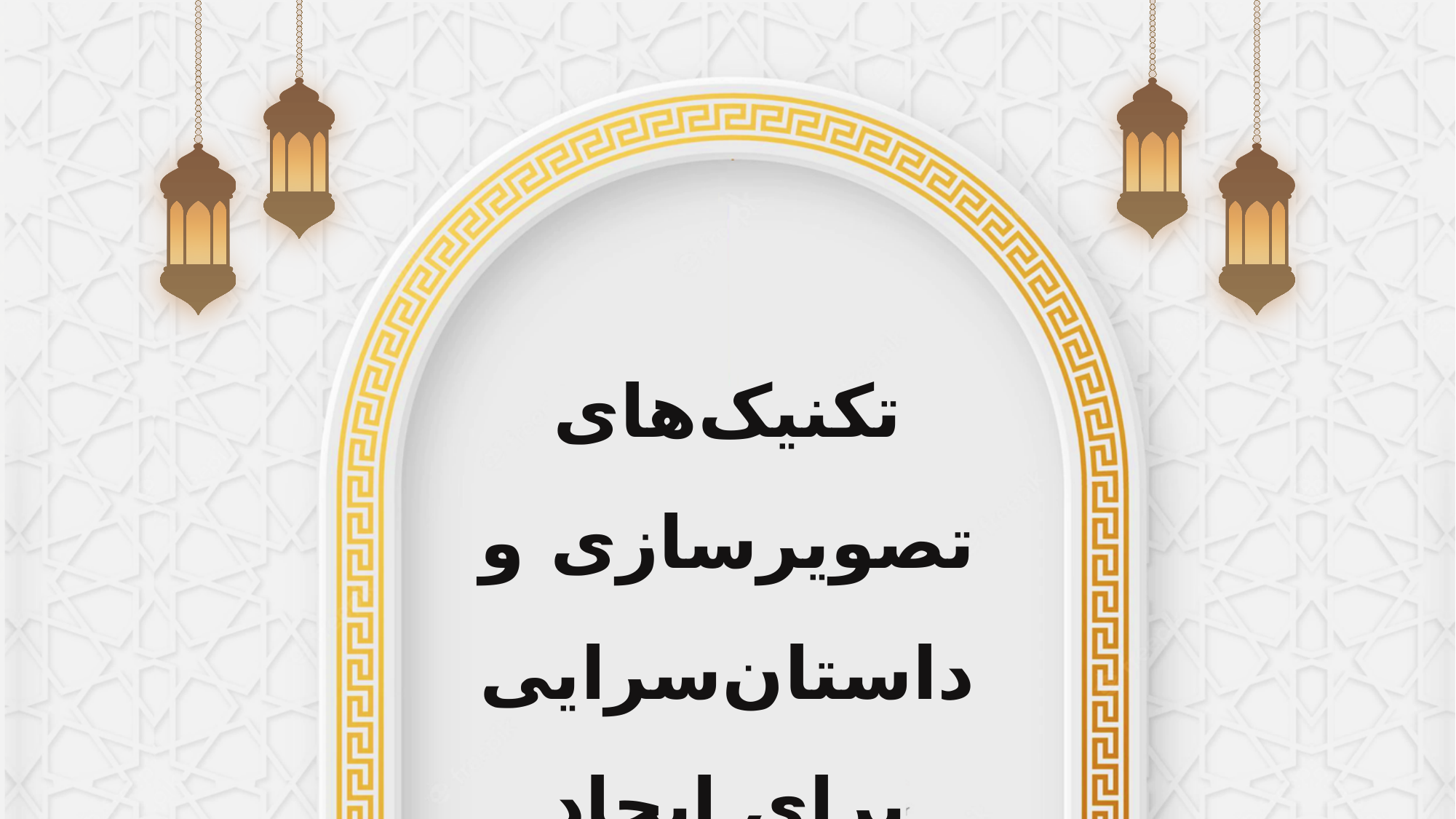

تکنیک‌های تصویرسازی و داستان‌سرایی برای ایجاد تصاویری مثبت و خاطره‌انگیز از پیاده‌روی اربعین